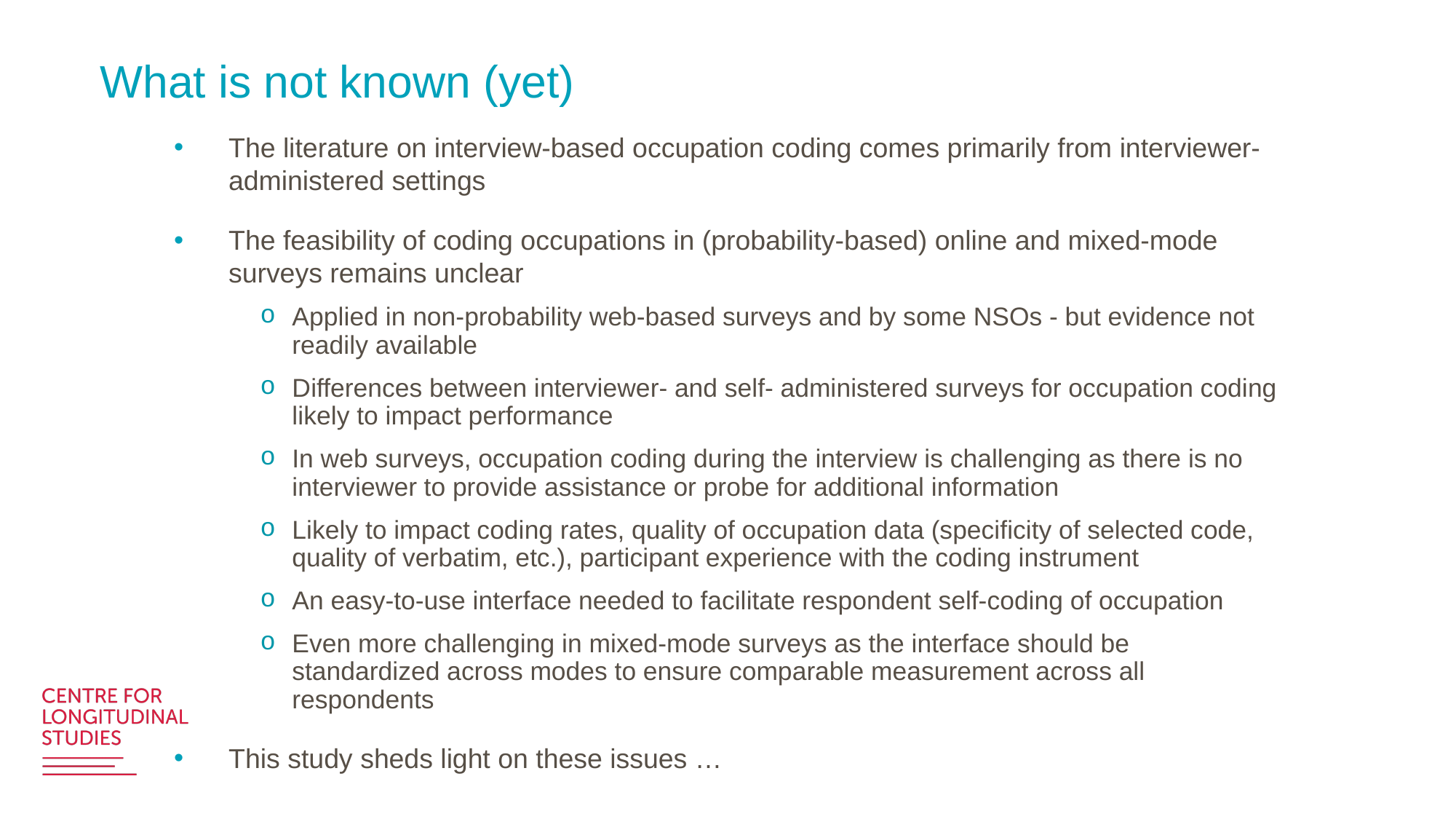

# What is not known (yet)
The literature on interview-based occupation coding comes primarily from interviewer-administered settings
The feasibility of coding occupations in (probability-based) online and mixed-mode surveys remains unclear
Applied in non-probability web-based surveys and by some NSOs - but evidence not readily available
Differences between interviewer- and self- administered surveys for occupation coding likely to impact performance
In web surveys, occupation coding during the interview is challenging as there is no interviewer to provide assistance or probe for additional information
Likely to impact coding rates, quality of occupation data (specificity of selected code, quality of verbatim, etc.), participant experience with the coding instrument
An easy-to-use interface needed to facilitate respondent self-coding of occupation
Even more challenging in mixed-mode surveys as the interface should be standardized across modes to ensure comparable measurement across all respondents
This study sheds light on these issues …